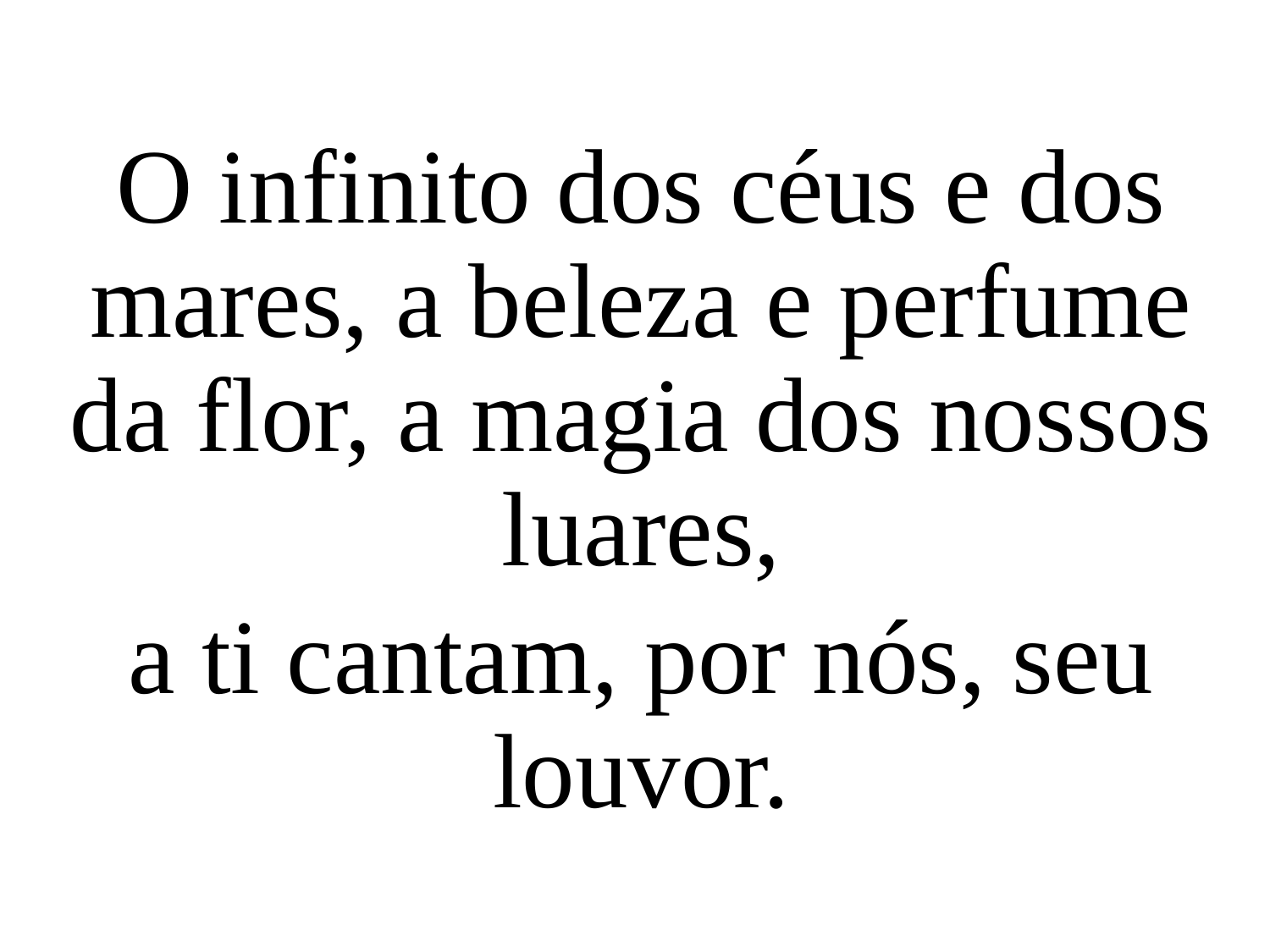

O infinito dos céus e dos mares, a beleza e perfume da flor, a magia dos nossos luares,
a ti cantam, por nós, seu louvor.